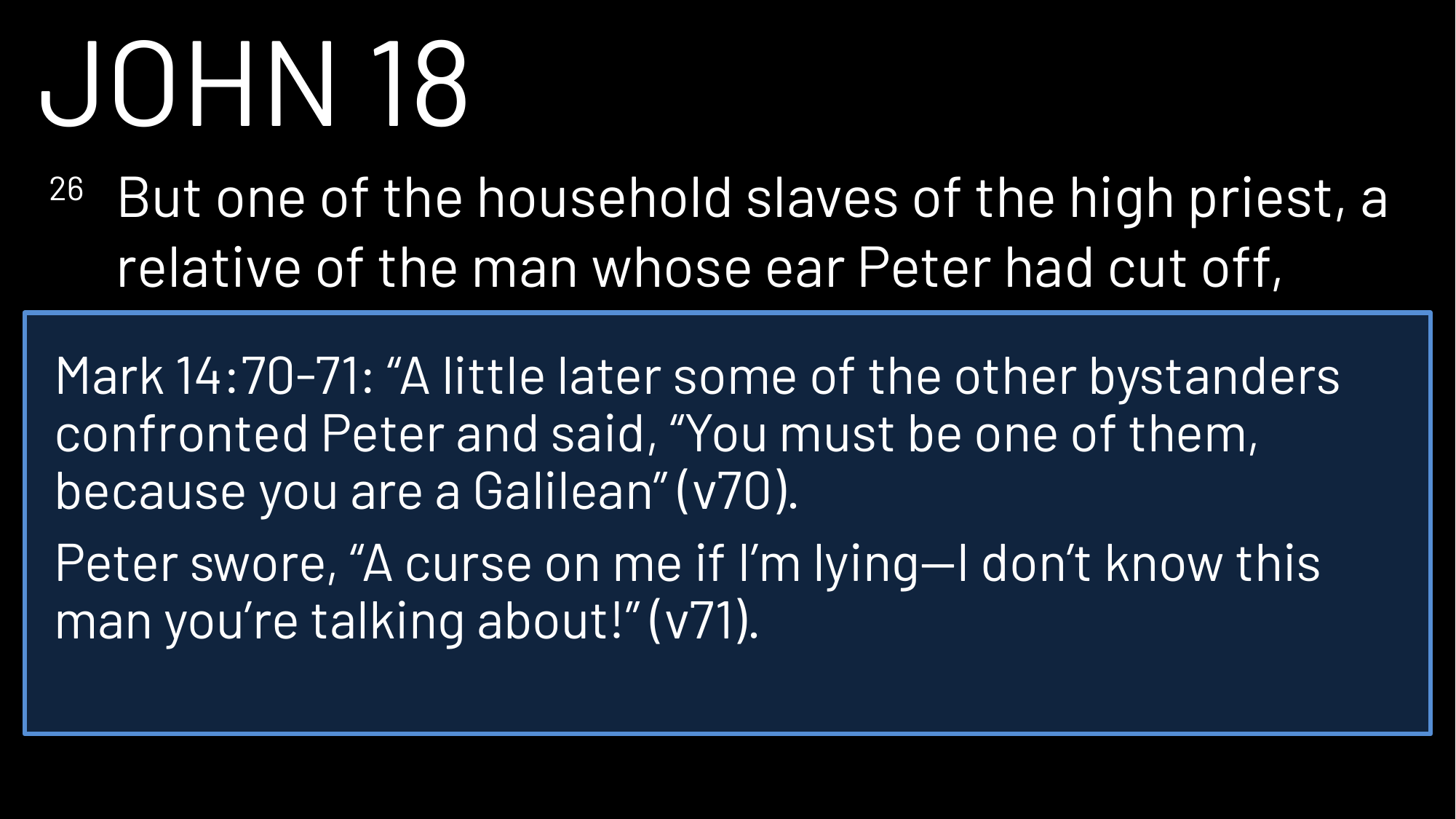

JOHN 18
26 	But one of the household slaves of the high priest, a relative of the man whose ear Peter had cut off, asked, “Didn’t I see you out there in the olive grove with Jesus?”
27 	Again Peter denied it. And immediately a rooster crowed.

Mark 14:70-71: “A little later some of the other bystanders confronted Peter and said, “You must be one of them, because you are a Galilean” (v70).
Peter swore, “A curse on me if I’m lying—I don’t know this man you’re talking about!” (v71).